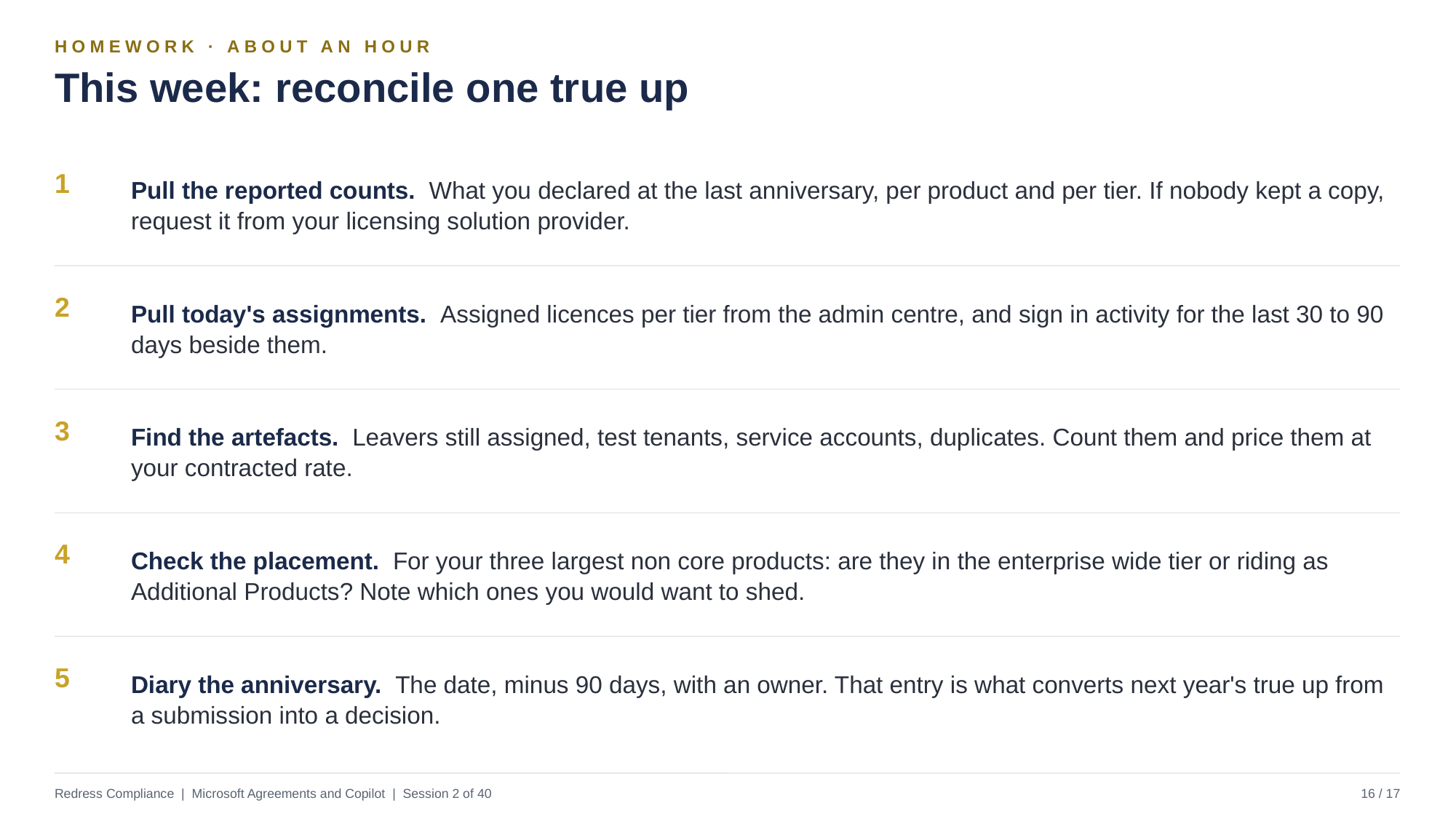

HOMEWORK · ABOUT AN HOUR
This week: reconcile one true up
Pull the reported counts.  What you declared at the last anniversary, per product and per tier. If nobody kept a copy, request it from your licensing solution provider.
1

Pull today's assignments.  Assigned licences per tier from the admin centre, and sign in activity for the last 30 to 90 days beside them.
2

Find the artefacts.  Leavers still assigned, test tenants, service accounts, duplicates. Count them and price them at your contracted rate.
3

Check the placement.  For your three largest non core products: are they in the enterprise wide tier or riding as Additional Products? Note which ones you would want to shed.
4

Diary the anniversary.  The date, minus 90 days, with an owner. That entry is what converts next year's true up from a submission into a decision.
5

Redress Compliance  |  Microsoft Agreements and Copilot  |  Session 2 of 40
16 / 17